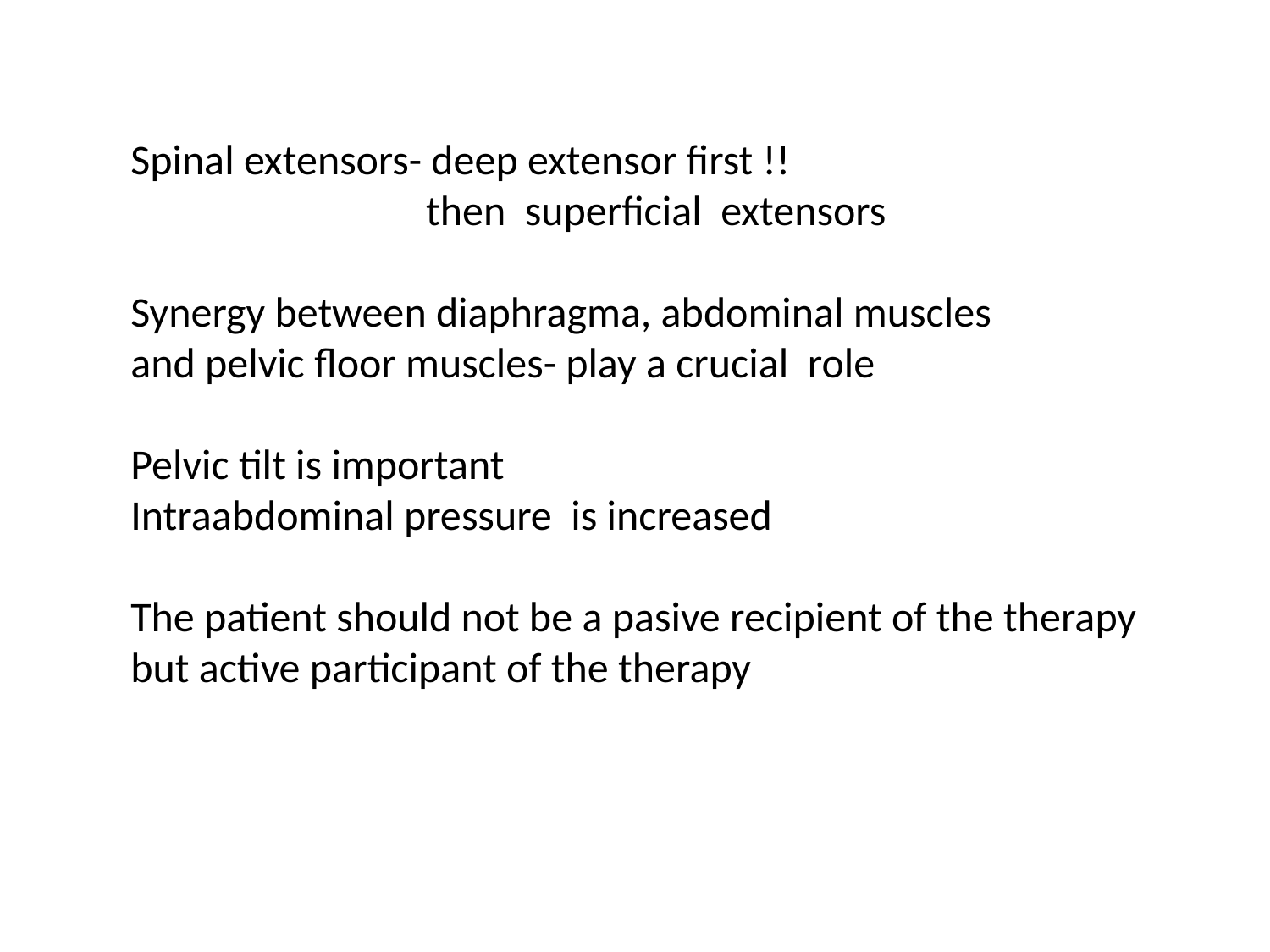

Spinal extensors- deep extensor first !!
                               then  superficial  extensors

Synergy between diaphragma, abdominal muscles
and pelvic floor muscles- play a crucial  role

Pelvic tilt is important
Intraabdominal pressure  is increased

The patient should not be a pasive recipient of the therapy
but active participant of the therapy